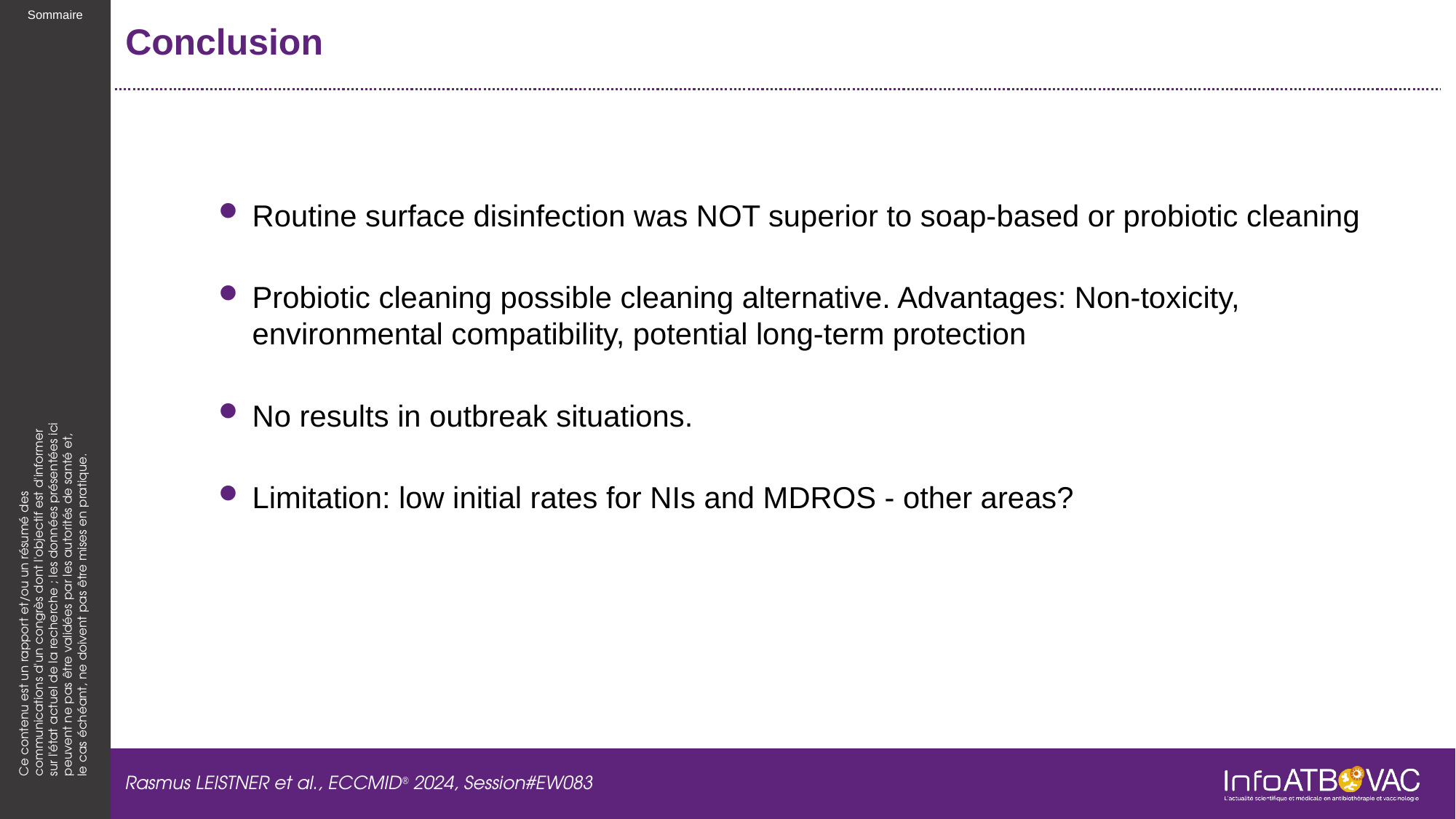

# Conclusion
Routine surface disinfection was NOT superior to soap-based or probiotic cleaning
Probiotic cleaning possible cleaning alternative. Advantages: Non-toxicity, environmental compatibility, potential long-term protection
No results in outbreak situations.
Limitation: low initial rates for NIs and MDROS - other areas?

Rasmus LEISTNER et al., ECCMID® 2024, Session#EW083